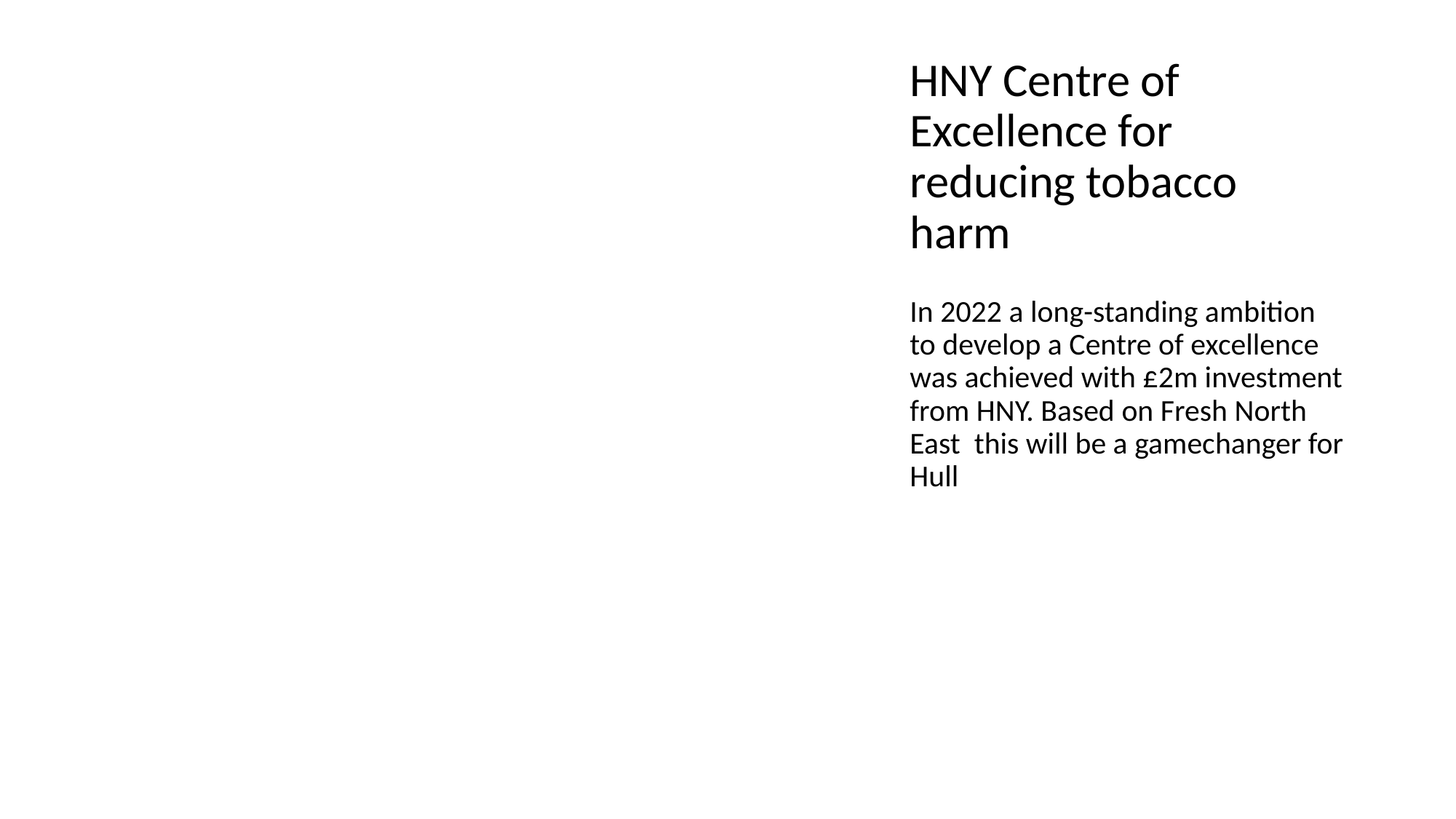

# HNY Centre of Excellence for reducing tobacco harm
In 2022 a long-standing ambition to develop a Centre of excellence was achieved with £2m investment from HNY. Based on Fresh North East  this will be a gamechanger for Hull